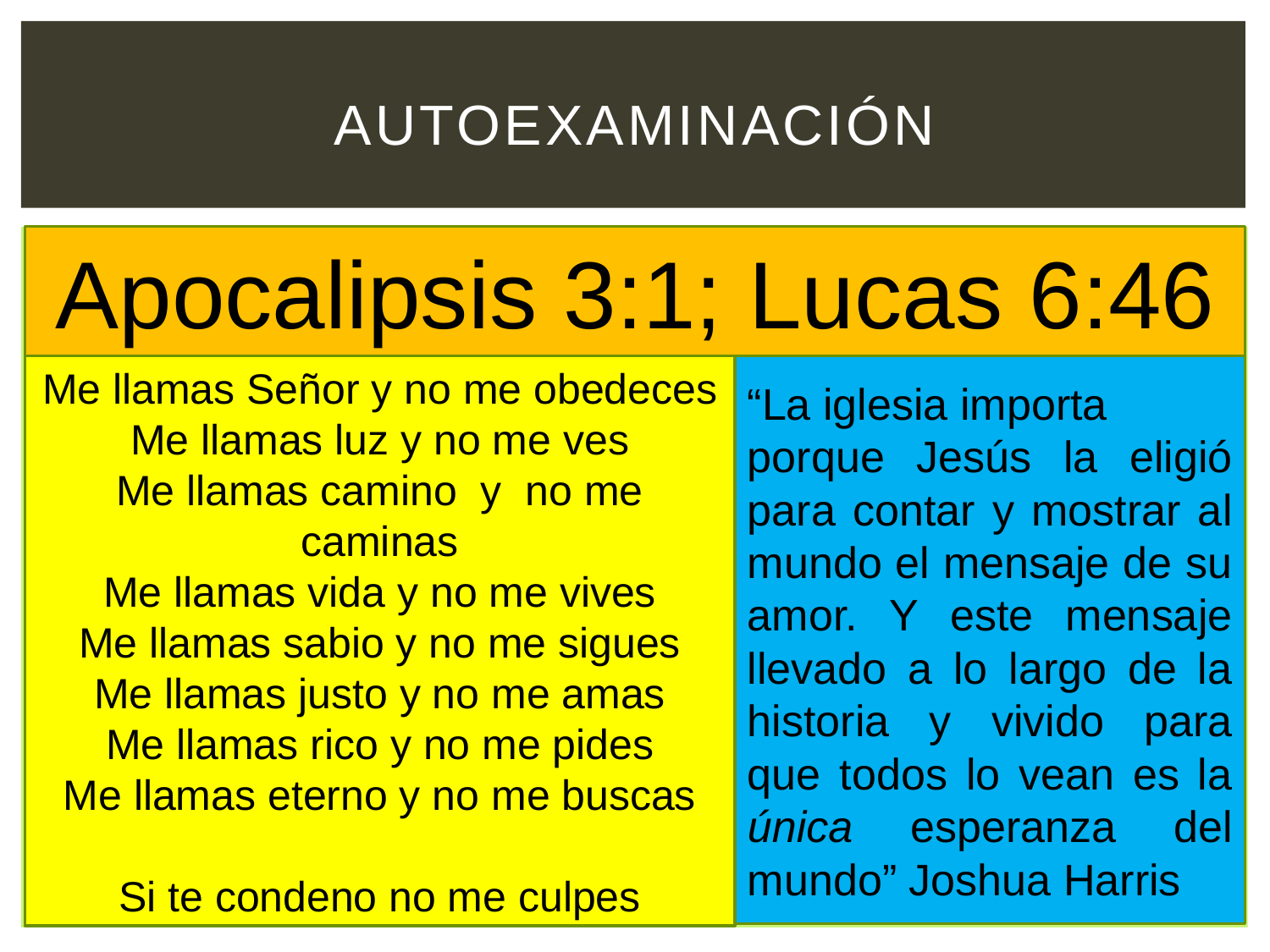

# Autoexaminación
Apocalipsis 3:1; Lucas 6:46
Catedral de lubeck en alemania
Me llamas Señor y no me obedeces
Me llamas luz y no me ves
Me llamas camino  y  no me caminas
Me llamas vida y no me vives
Me llamas sabio y no me sigues
Me llamas justo y no me amas
Me llamas rico y no me pides
Me llamas eterno y no me buscas

Si te condeno no me culpes
“La iglesia importa
porque Jesús la eligió para contar y mostrar al mundo el mensaje de su amor. Y este mensaje llevado a lo largo de la historia y vivido para que todos lo vean es la única esperanza del mundo” Joshua Harris